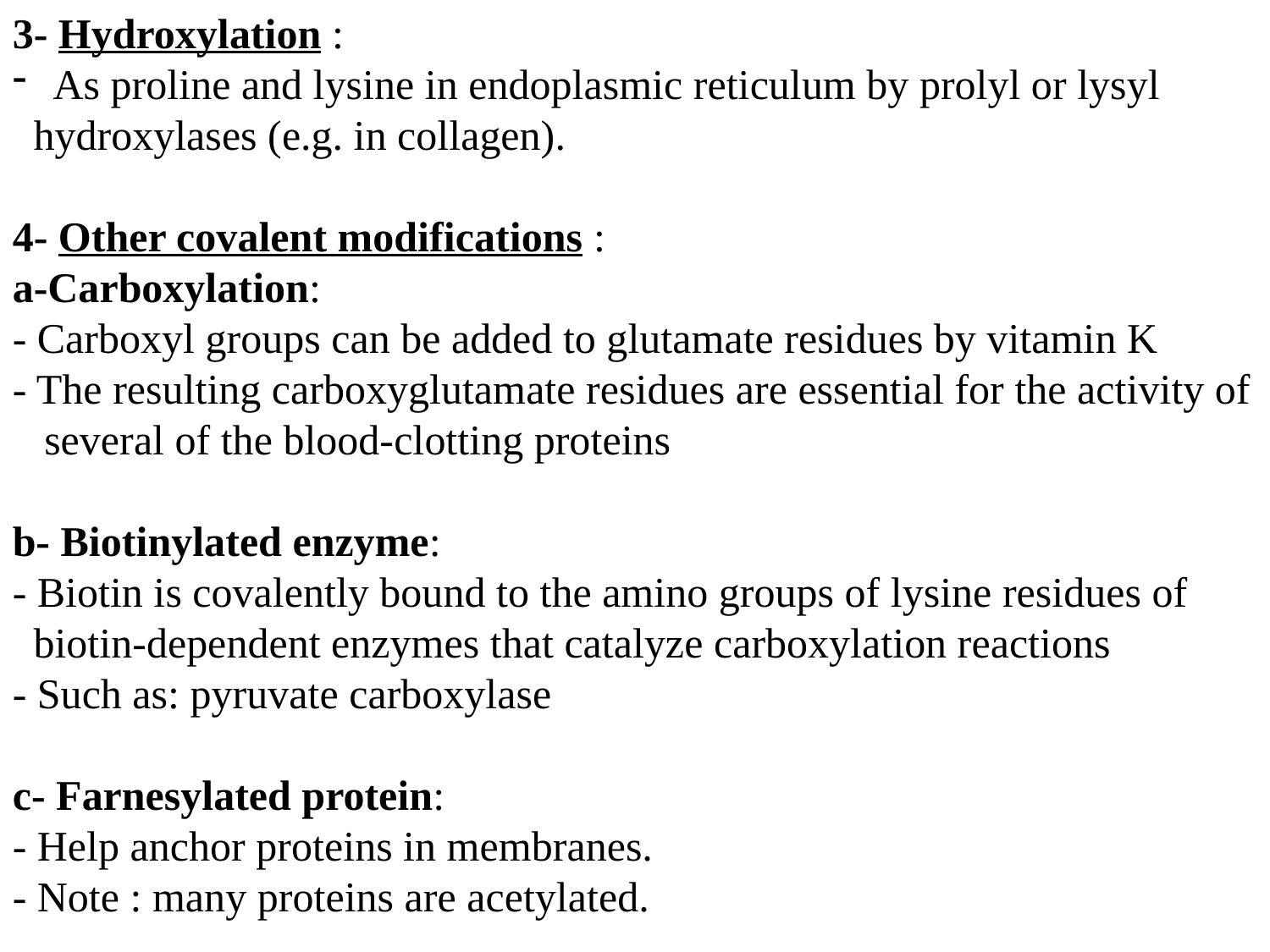

3- Hydroxylation :
 As proline and lysine in endoplasmic reticulum by prolyl or lysyl
  hydroxylases (e.g. in collagen).

4- Other covalent modifications :
a-Carboxylation:
- Carboxyl groups can be added to glutamate residues by vitamin K
- The resulting carboxyglutamate residues are essential for the activity of
   several of the blood-clotting proteins

b- Biotinylated enzyme:
- Biotin is covalently bound to the amino groups of lysine residues of
  biotin-dependent enzymes that catalyze carboxylation reactions
- Such as: pyruvate carboxylase

c- Farnesylated protein:
- Help anchor proteins in membranes.
- Note : many proteins are acetylated.